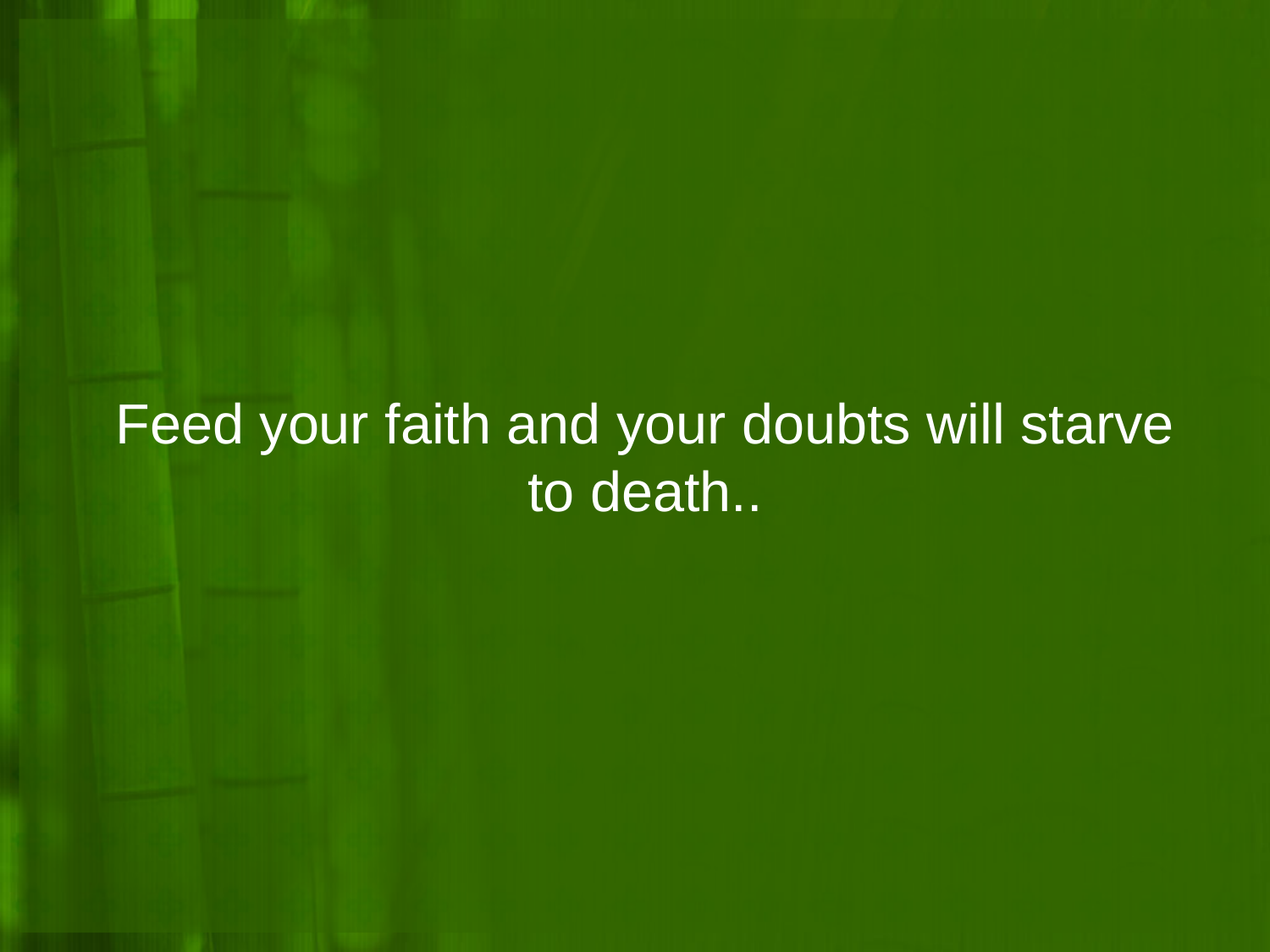

# Feed your faith and your doubts will starve to death..